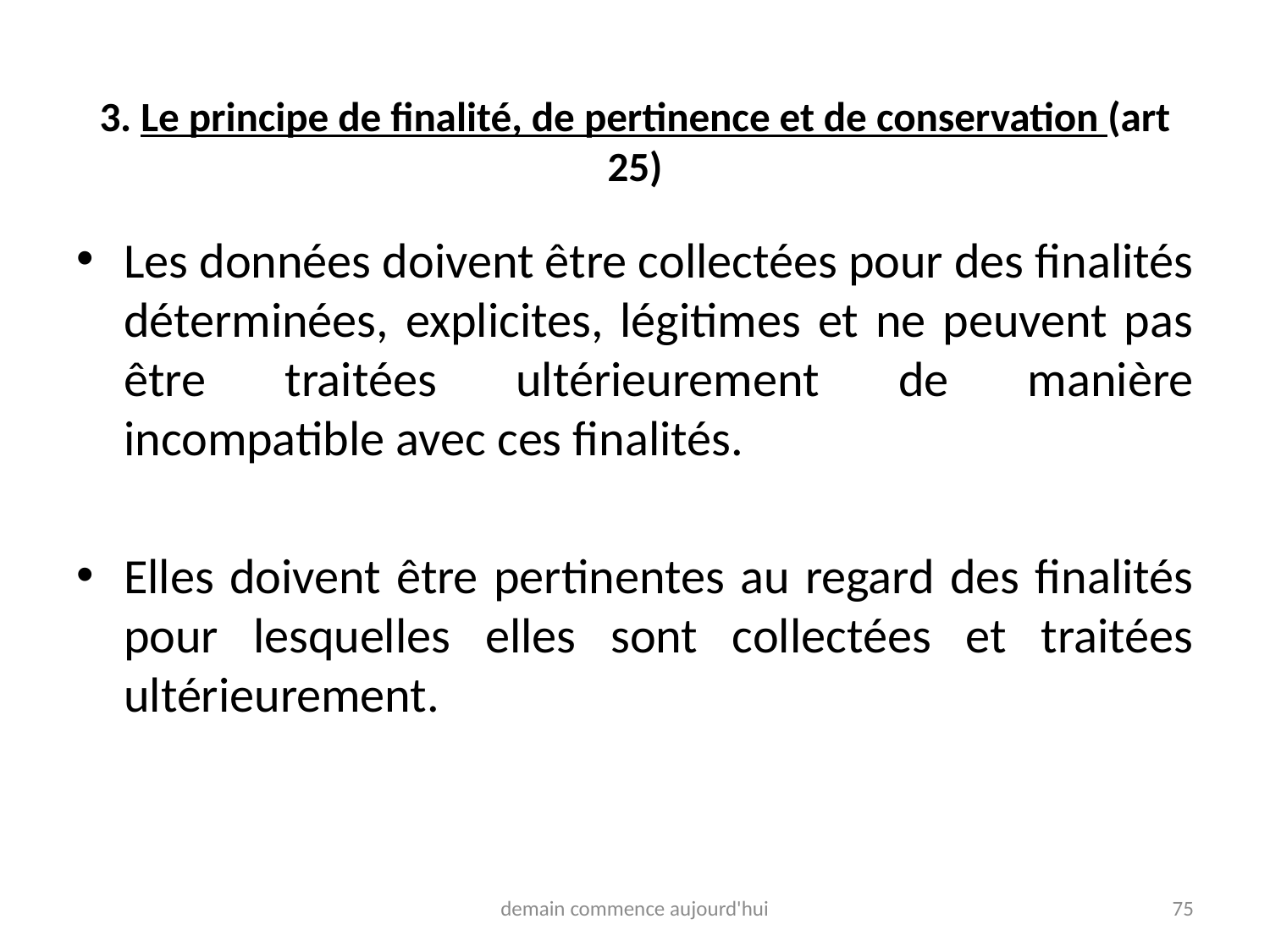

# 3. Le principe de finalité, de pertinence et de conservation (art 25)
Les données doivent être collectées pour des finalités déterminées, explicites, légitimes et ne peuvent pas être traitées ultérieurement de manière incompatible avec ces finalités.

Elles doivent être pertinentes au regard des finalités pour lesquelles elles sont collectées et traitées ultérieurement.

demain commence aujourd'hui
75